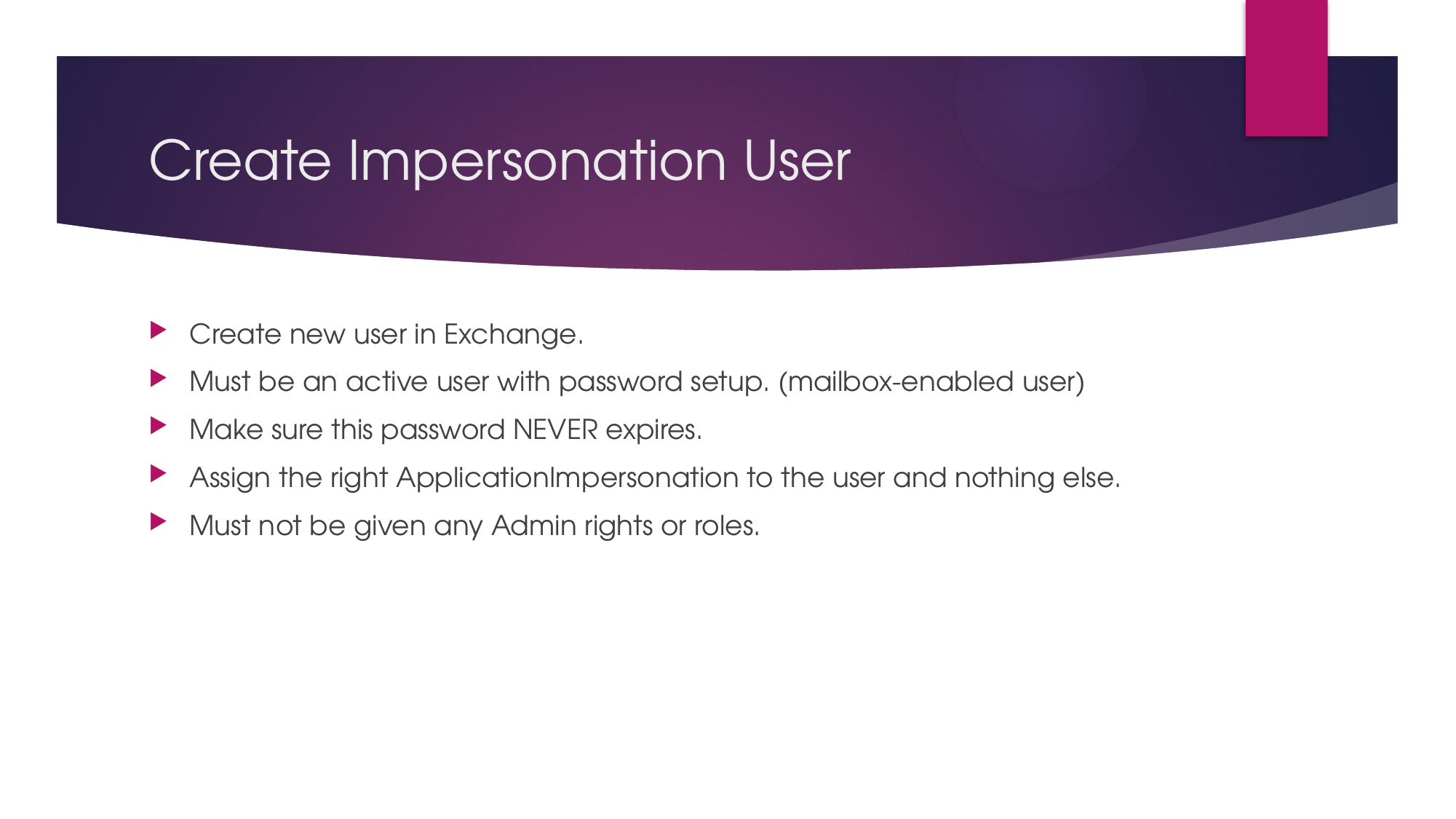

# Create Impersonation User
Create new user in Exchange.
Must be an active user with password setup. (mailbox-enabled user)
Make sure this password NEVER expires.
Assign the right ApplicationImpersonation to the user and nothing else.
Must not be given any Admin rights or roles.